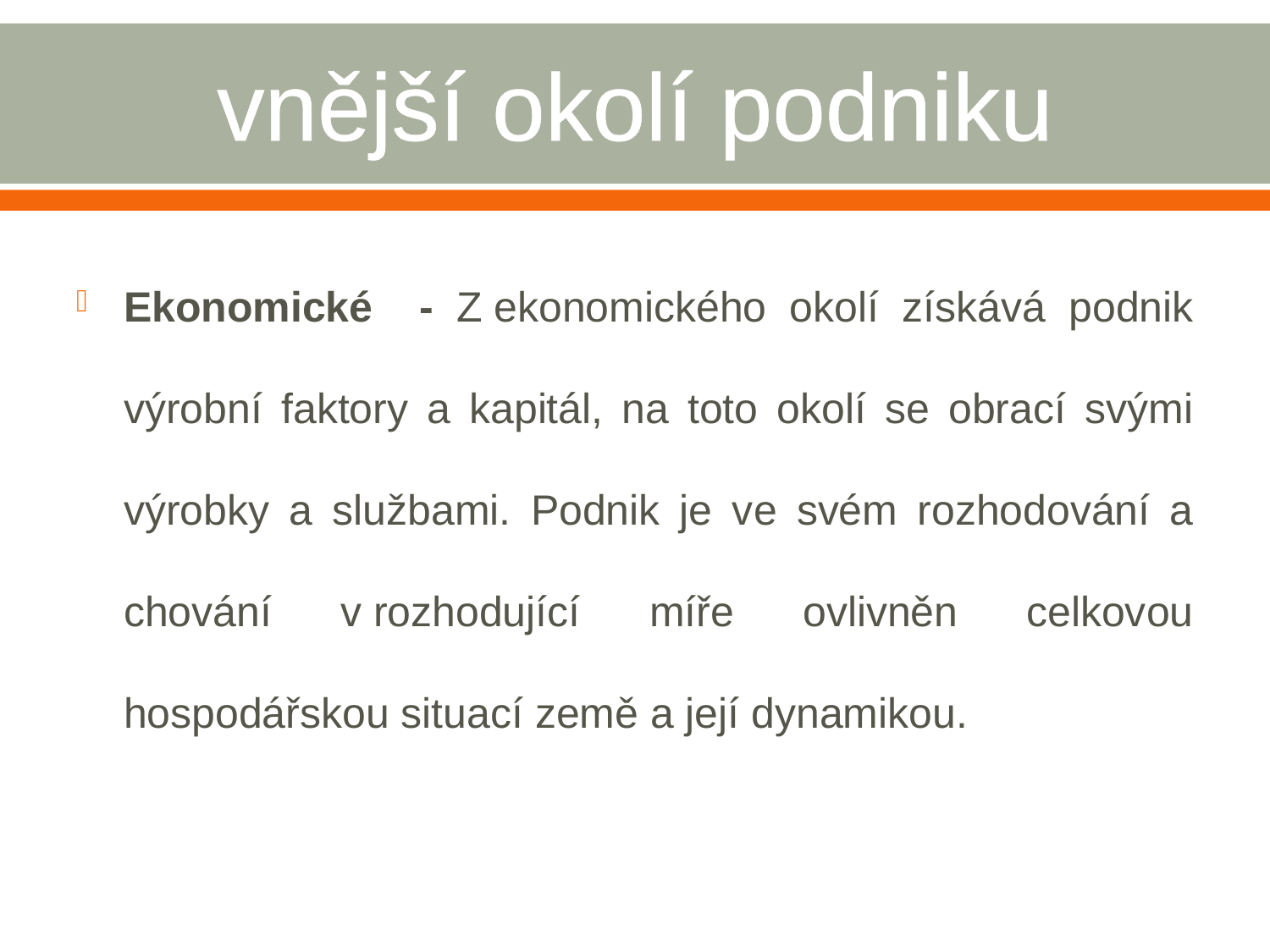

# vnější okolí podniku
Ekonomické  - Z ekonomického okolí získává podnik výrobní faktory a kapitál, na toto okolí se obrací svými výrobky a službami. Podnik je ve svém rozhodování a chování v rozhodující míře ovlivněn celkovou hospodářskou situací země a její dynamikou.